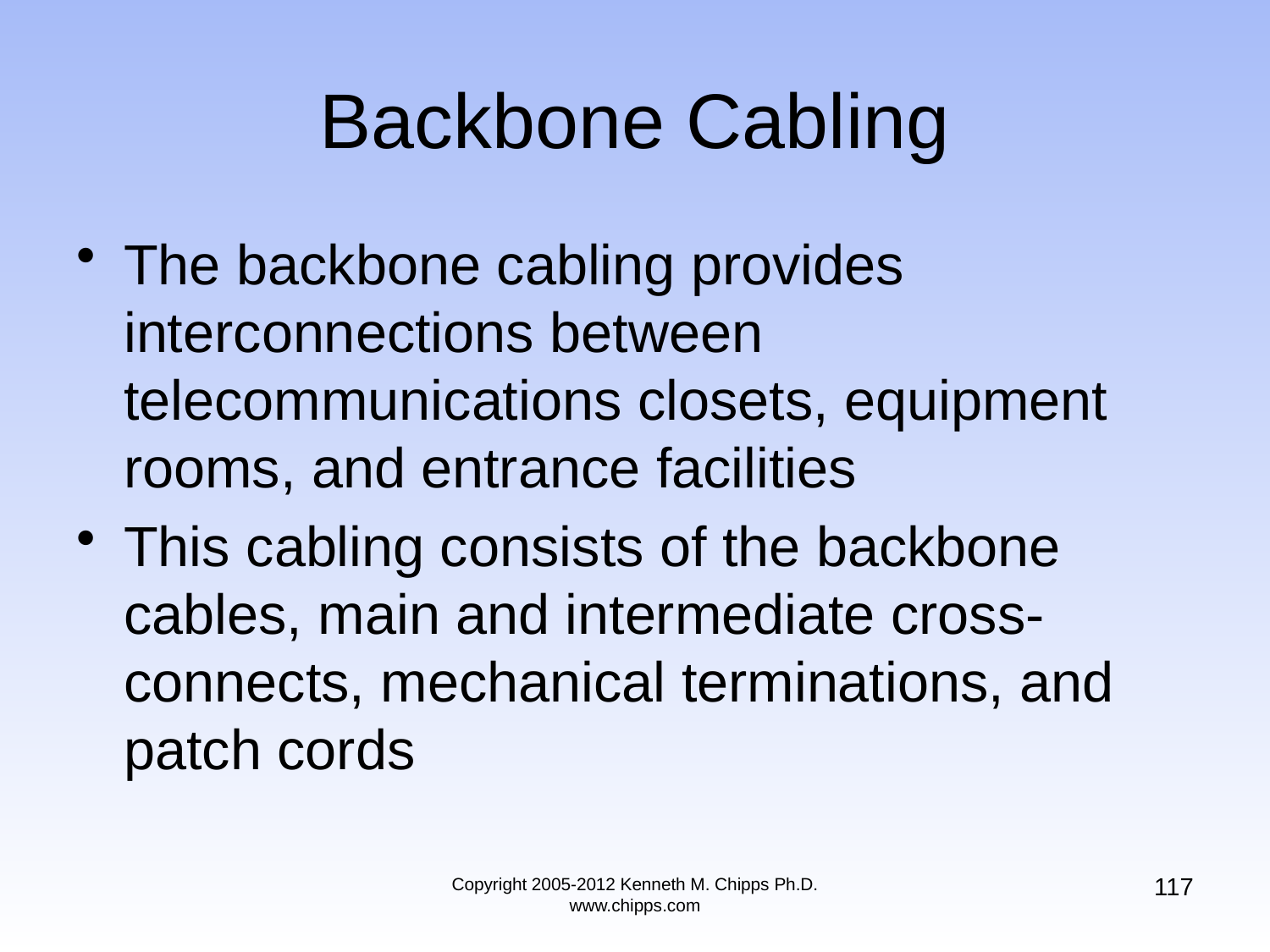

# Backbone Cabling
The backbone cabling provides interconnections between telecommunications closets, equipment rooms, and entrance facilities
This cabling consists of the backbone cables, main and intermediate cross-connects, mechanical terminations, and patch cords
117
Copyright 2005-2012 Kenneth M. Chipps Ph.D. www.chipps.com